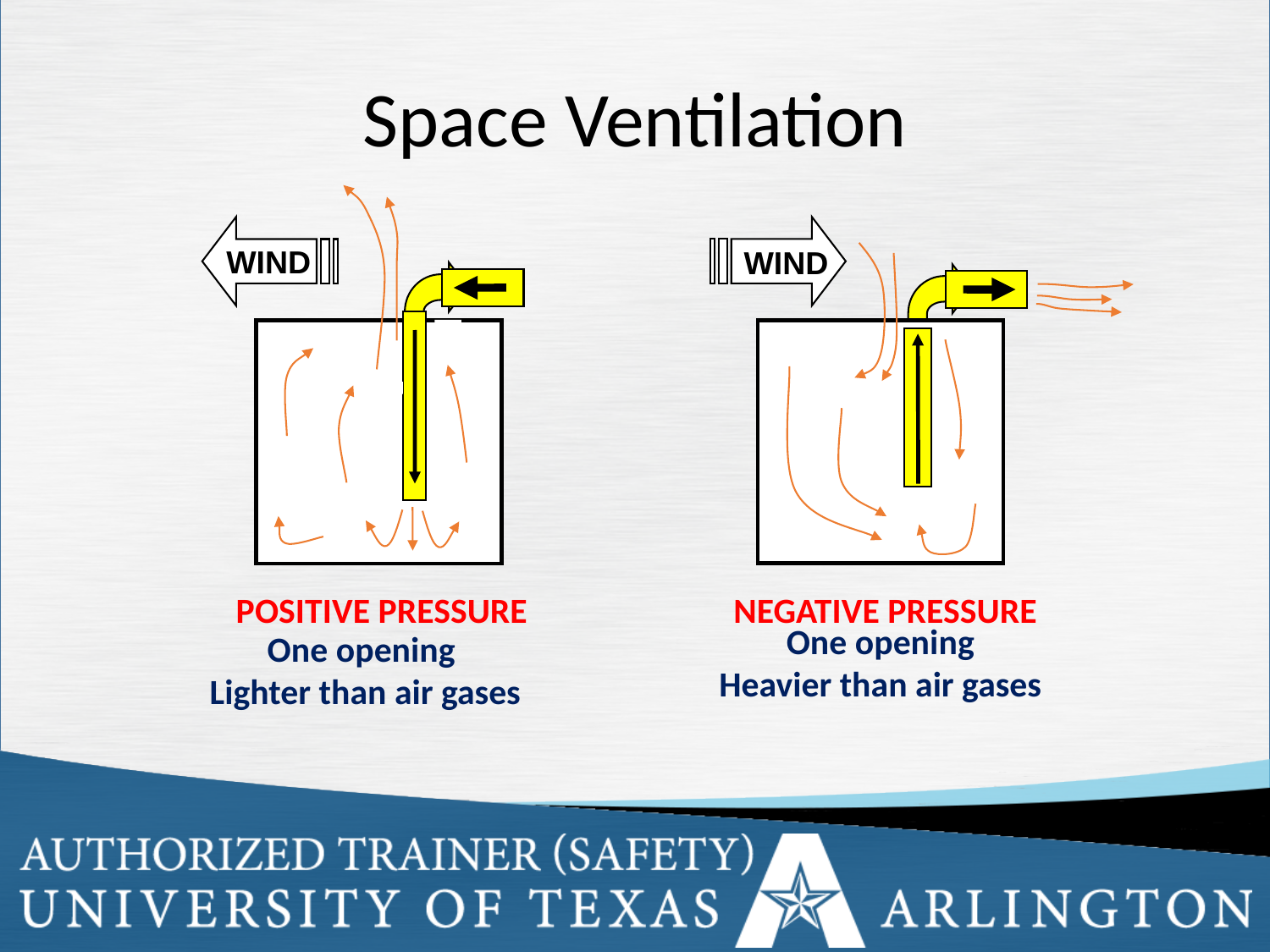

# Space Ventilation

WIND
WIND

POSITIVE PRESSURE
NEGATIVE PRESSURE
One opening
Heavier than air gases
One opening
Lighter than air gases